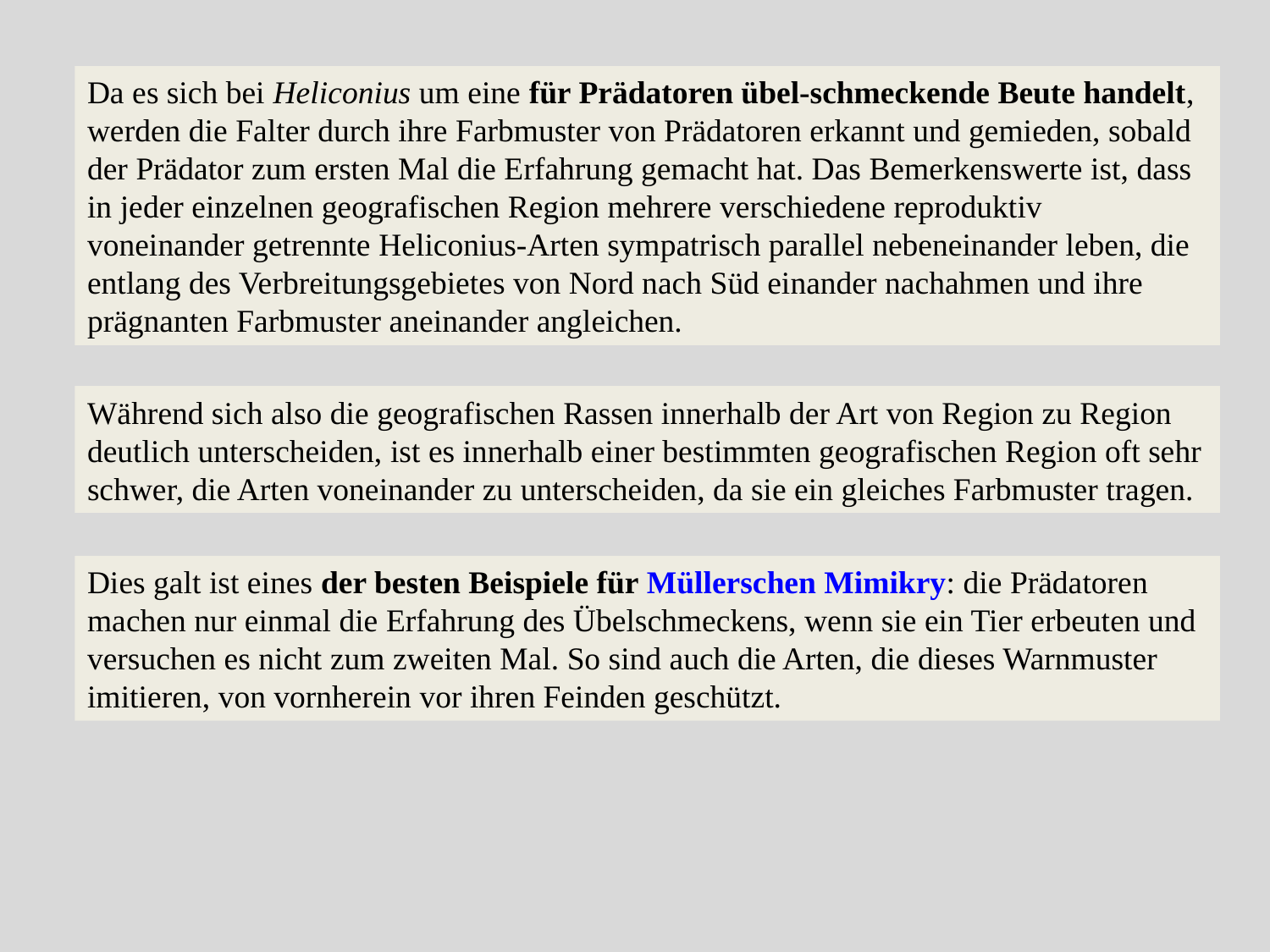

Da es sich bei Heliconius um eine für Prädatoren übel-schmeckende Beute handelt, werden die Falter durch ihre Farbmuster von Prädatoren erkannt und gemieden, sobald der Prädator zum ersten Mal die Erfahrung gemacht hat. Das Bemerkenswerte ist, dass in jeder einzelnen geografischen Region mehrere verschiedene reproduktiv voneinander getrennte Heliconius-Arten sympatrisch parallel nebeneinander leben, die entlang des Verbreitungsgebietes von Nord nach Süd einander nachahmen und ihre prägnanten Farbmuster aneinander angleichen.
Während sich also die geografischen Rassen innerhalb der Art von Region zu Region deutlich unterscheiden, ist es innerhalb einer bestimmten geografischen Region oft sehr schwer, die Arten voneinander zu unterscheiden, da sie ein gleiches Farbmuster tragen.
Dies galt ist eines der besten Beispiele für Müllerschen Mimikry: die Prädatoren machen nur einmal die Erfahrung des Übelschmeckens, wenn sie ein Tier erbeuten und versuchen es nicht zum zweiten Mal. So sind auch die Arten, die dieses Warnmuster imitieren, von vornherein vor ihren Feinden geschützt.